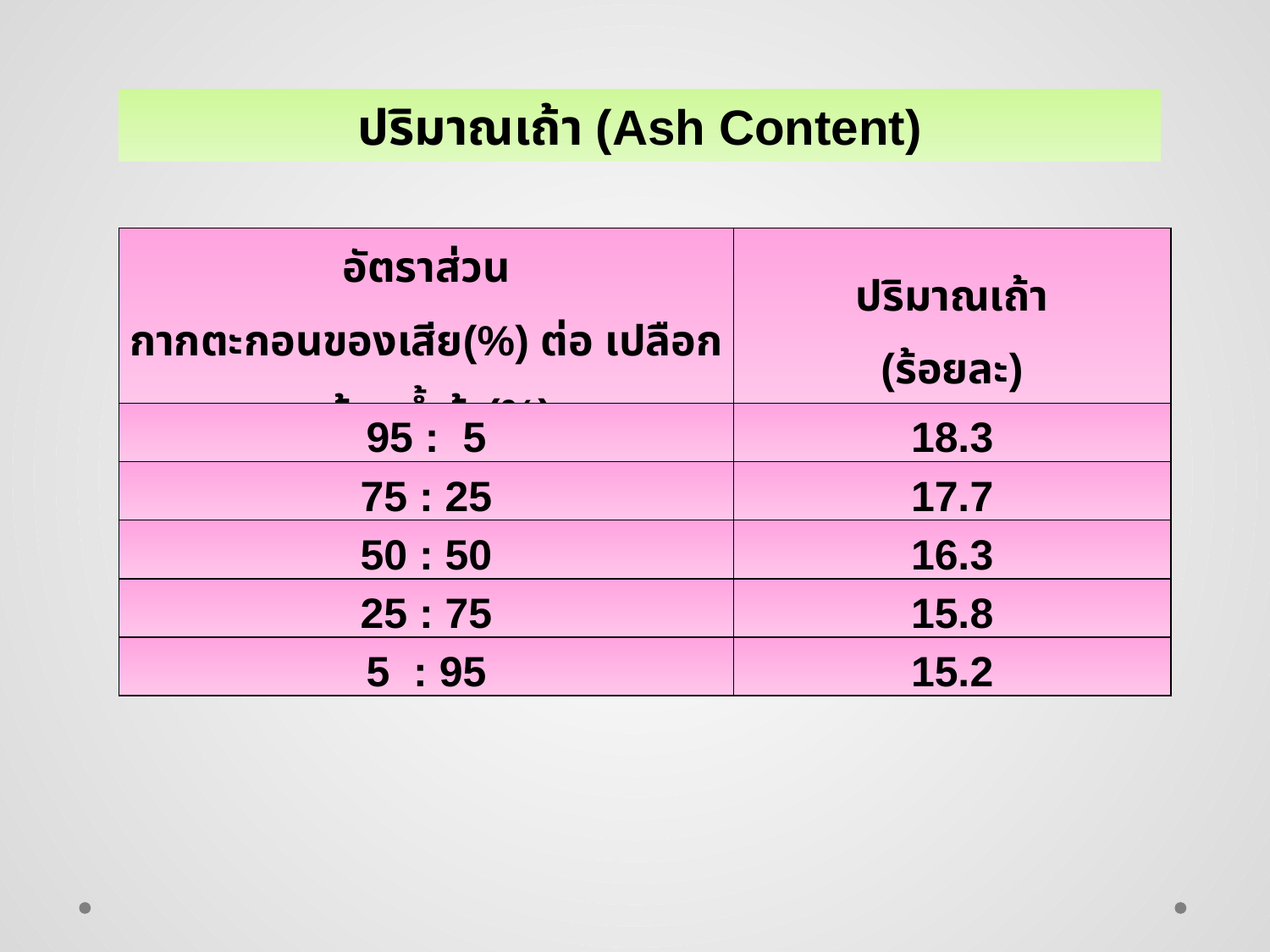

ปริมาณเถ้า (Ash Content)
| อัตราส่วน กากตะกอนของเสีย(%) ต่อ เปลือกกล้วยน้ำว้า(%) | ปริมาณเถ้า (ร้อยละ) |
| --- | --- |
| 95 : 5 | 18.3 |
| 75 : 25 | 17.7 |
| 50 : 50 | 16.3 |
| 25 : 75 | 15.8 |
| 5 : 95 | 15.2 |